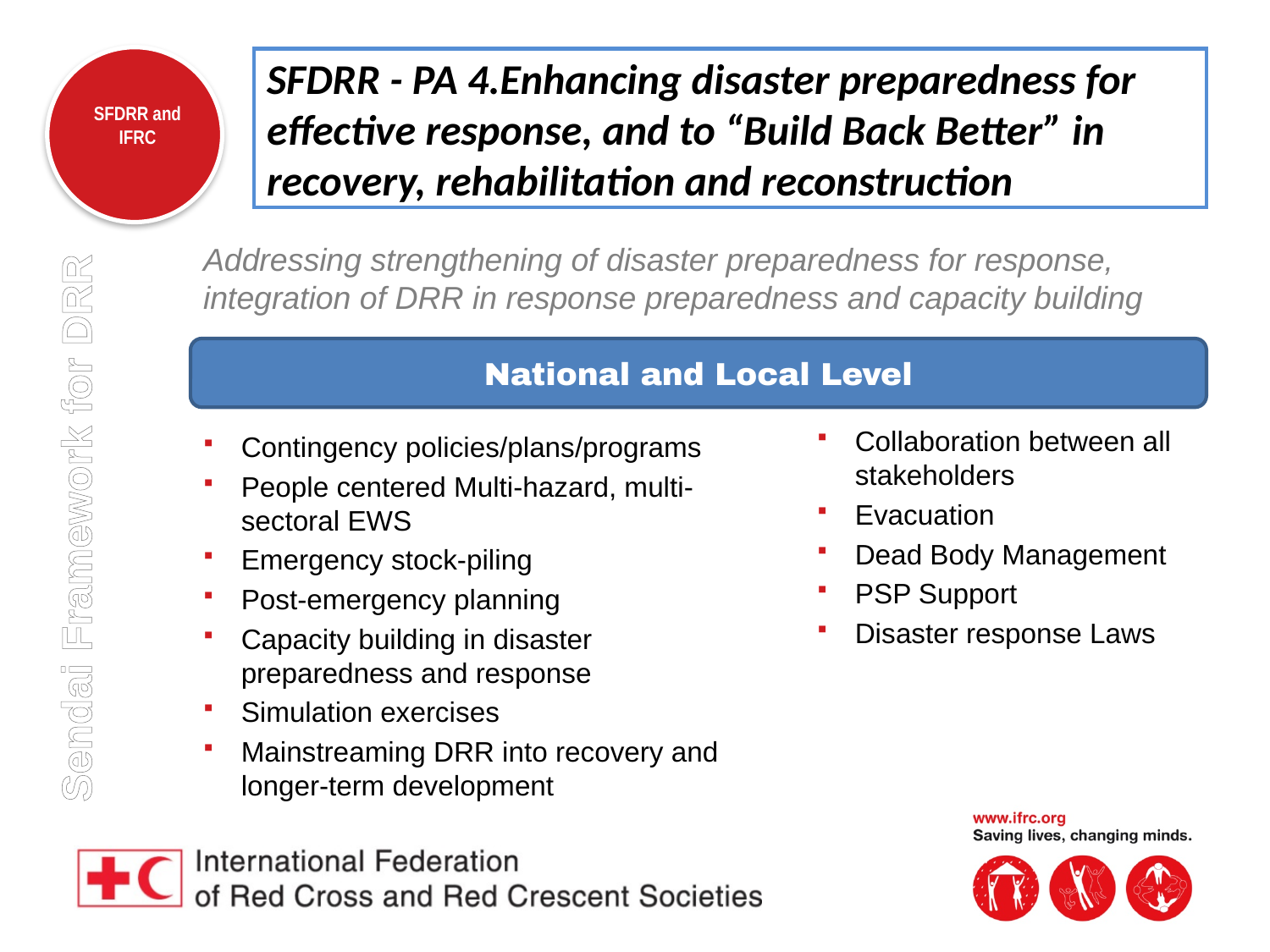

# SFDRR - PA 4.Enhancing disaster preparedness for effective response, and to “Build Back Better” in recovery, rehabilitation and reconstruction
Addressing strengthening of disaster preparedness for response, integration of DRR in response preparedness and capacity building
National and Local Level
Collaboration between all stakeholders
Evacuation
Dead Body Management
PSP Support
Disaster response Laws
Contingency policies/plans/programs
People centered Multi-hazard, multi-sectoral EWS
Emergency stock-piling
Post-emergency planning
Capacity building in disaster preparedness and response
Simulation exercises
Mainstreaming DRR into recovery and longer-term development

Sendai Framework for DRR